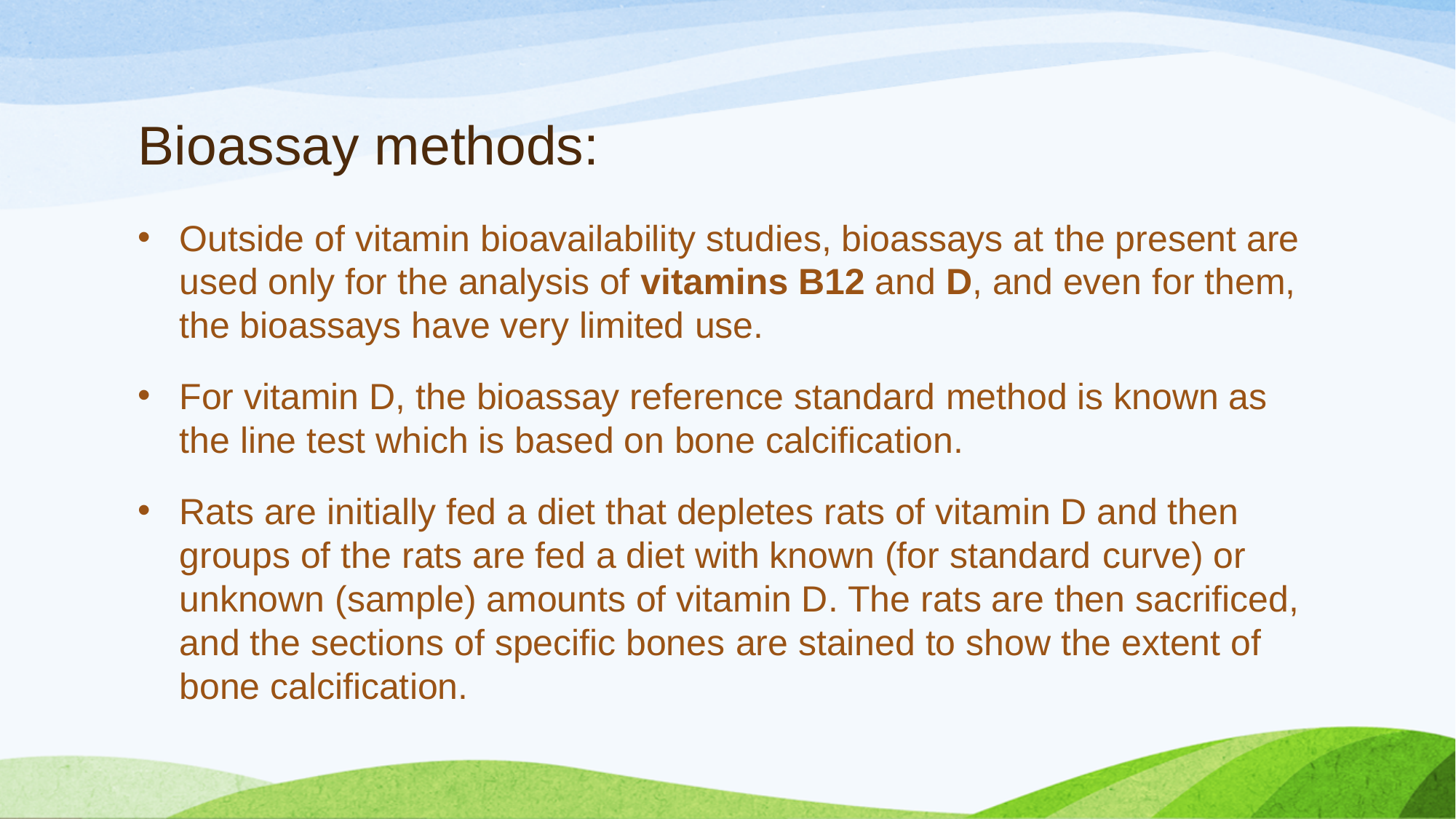

# Bioassay methods:
Outside of vitamin bioavailability studies, bioassays at the present are used only for the analysis of vitamins B12 and D, and even for them, the bioassays have very limited use.
For vitamin D, the bioassay reference standard method is known as the line test which is based on bone calcification.
Rats are initially fed a diet that depletes rats of vitamin D and then groups of the rats are fed a diet with known (for standard curve) or unknown (sample) amounts of vitamin D. The rats are then sacrificed, and the sections of specific bones are stained to show the extent of bone calcification.